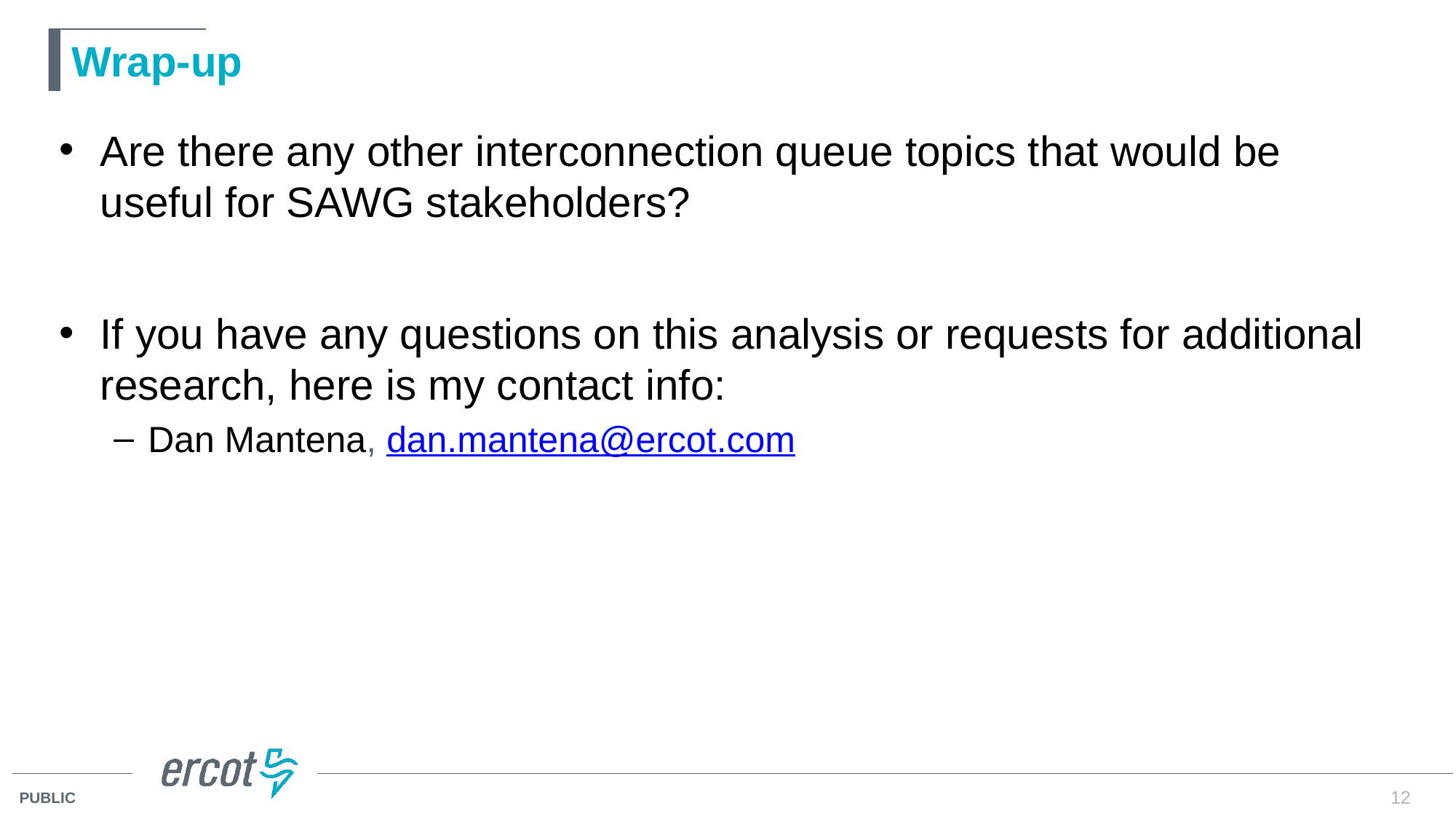

# Wrap-up
Are there any other interconnection queue topics that would be useful for SAWG stakeholders?

If you have any questions on this analysis or requests for additional research, here is my contact info:
Dan Mantena, dan.mantena@ercot.com

12